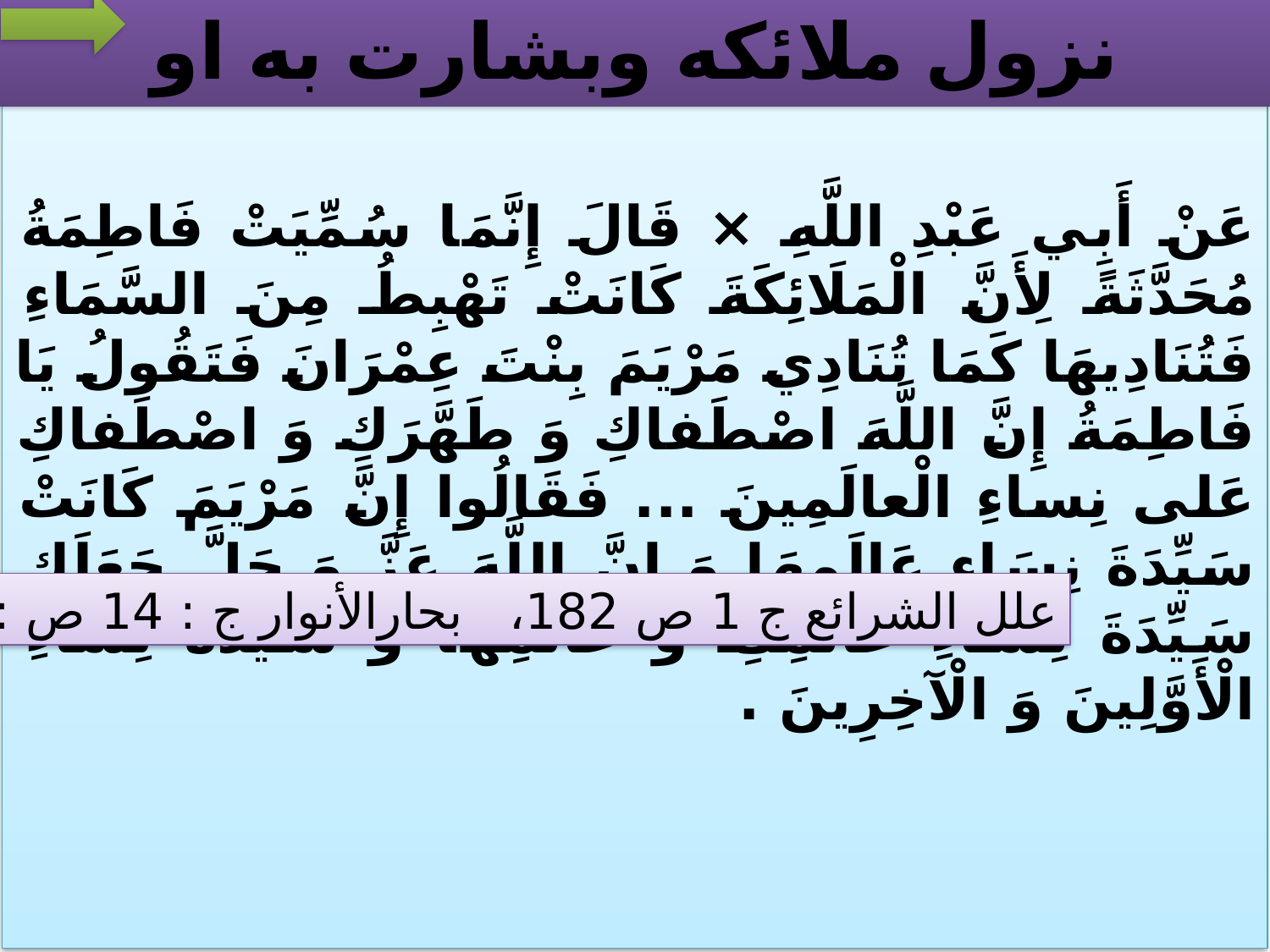

# نزول ملائكه وبشارت به او

عَنْ أَبِي عَبْدِ اللَّهِ × قَالَ إِنَّمَا سُمِّيَتْ فَاطِمَةُ مُحَدَّثَةً لِأَنَّ الْمَلَائِكَةَ كَانَتْ تَهْبِطُ مِنَ السَّمَاءِ فَتُنَادِيهَا كَمَا تُنَادِي مَرْيَمَ بِنْتَ عِمْرَانَ فَتَقُولُ يَا فَاطِمَةُ إِنَّ اللَّهَ اصْطَفاكِ وَ طَهَّرَكِ وَ اصْطَفاكِ عَلى‏ نِساءِ الْعالَمِينَ ... فَقَالُوا إِنَّ مَرْيَمَ كَانَتْ سَيِّدَةَ نِسَاءِ عَالَمِهَا وَ إِنَّ اللَّهَ عَزَّ وَ جَلَّ جَعَلَكِ سَيِّدَةَ نِسَاءِ عَالَمِكِ وَ عَالَمِهَا وَ سَيِّدَةَ نِسَاءِ الْأَوَّلِينَ وَ الْآخِرِينَ .

علل الشرائع ج 1 ص 182،   بحارالأنوار ج : 14 ص : 206